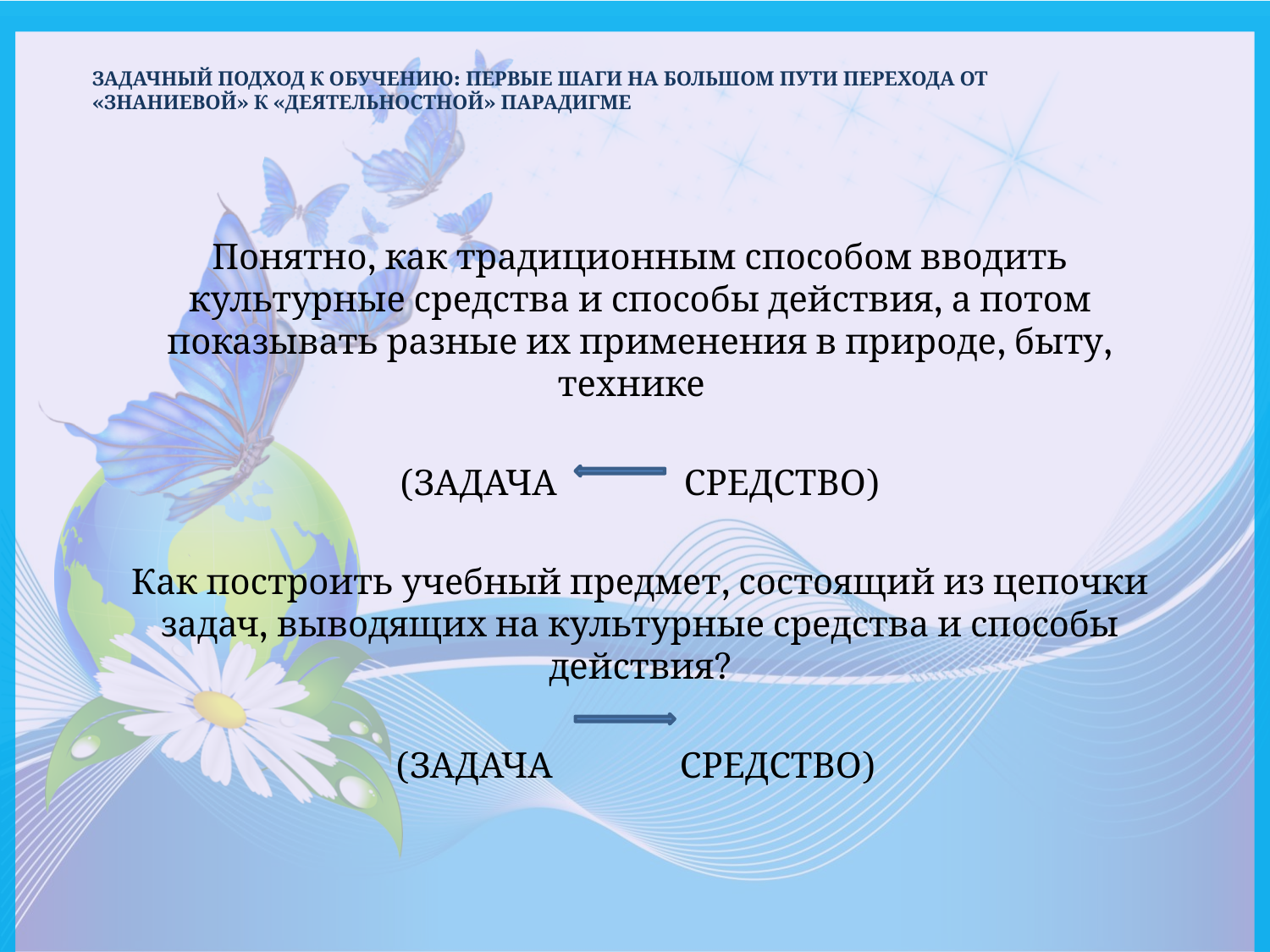

# Задачный подход к обучению: первые шаги на большом пути перехода от «знаниевой» к «деятельностной» парадигме
Понятно, как традиционным способом вводить культурные средства и способы действия, а потом показывать разные их применения в природе, быту, технике

(ЗАДАЧА               СРЕДСТВО)

Как построить учебный предмет, состоящий из цепочки задач, выводящих на культурные средства и способы действия?

(ЗАДАЧА               СРЕДСТВО)